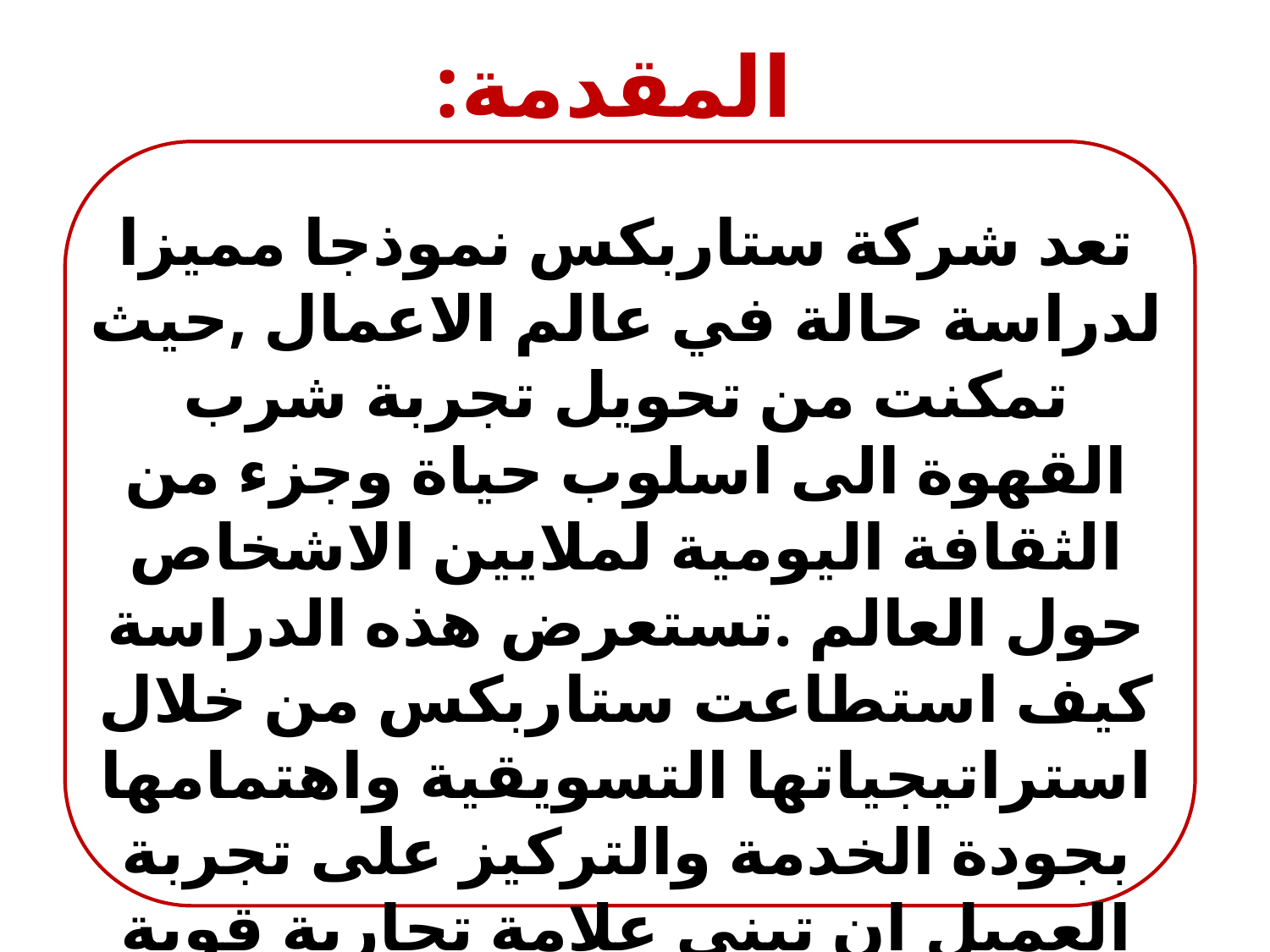

المقدمة:

تعد شركة ستاربكس نموذجا مميزا لدراسة حالة في عالم الاعمال ,حيث تمكنت من تحويل تجربة شرب القهوة الى اسلوب حياة وجزء من الثقافة اليومية لملايين الاشخاص حول العالم .تستعرض هذه الدراسة كيف استطاعت ستاربكس من خلال استراتيجياتها التسويقية واهتمامها بجودة الخدمة والتركيز على تجربة العميل ان تبني علامة تجارية قوية وتحقق انتشارا عالميا واسعا في صناعة نتافسية